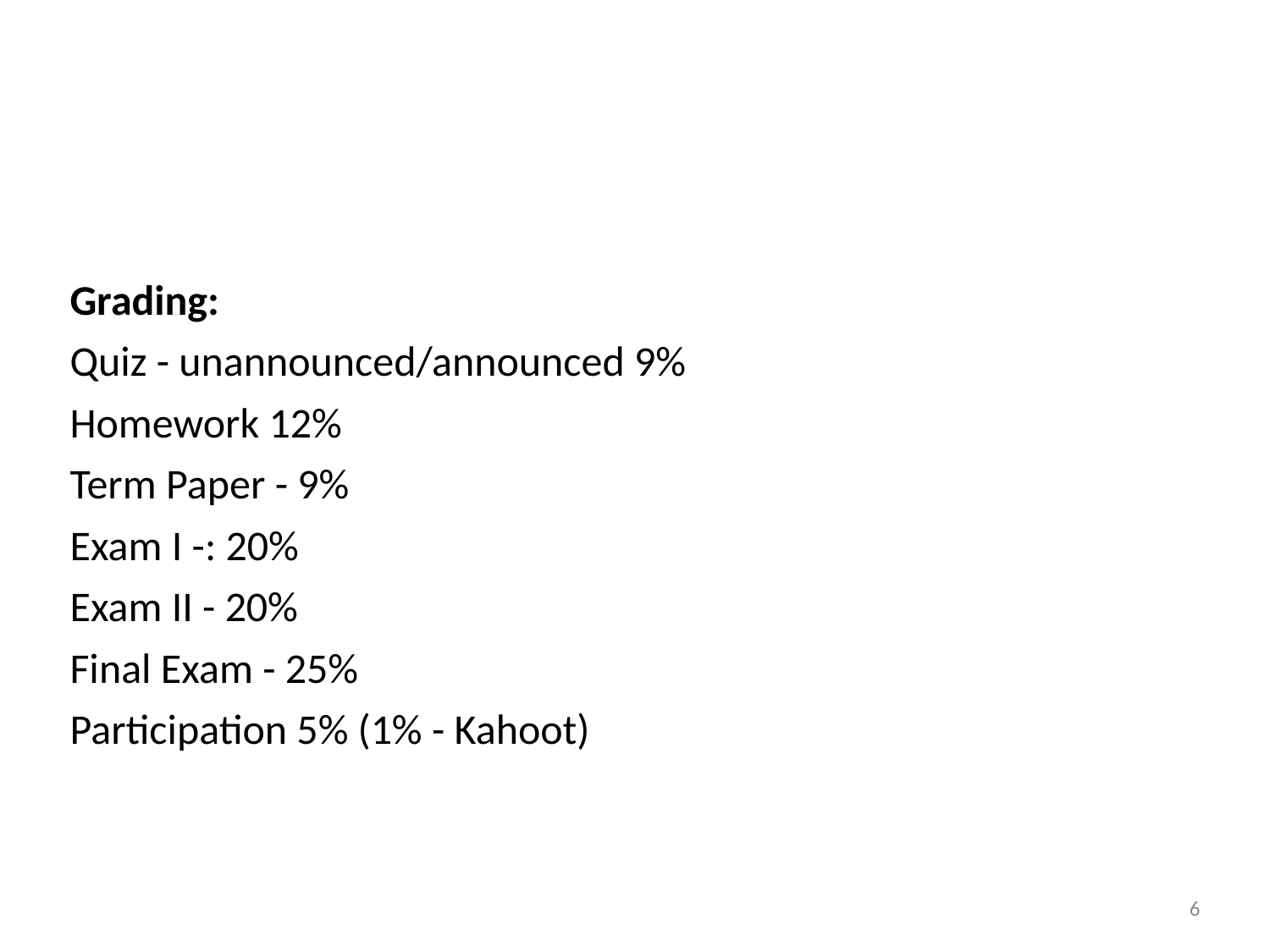

Grading:
Quiz - unannounced/announced 9%
Homework 12%
Term Paper - 9%
Exam I -: 20%
Exam II - 20%
Final Exam - 25%
Participation 5% (1% - Kahoot)
6